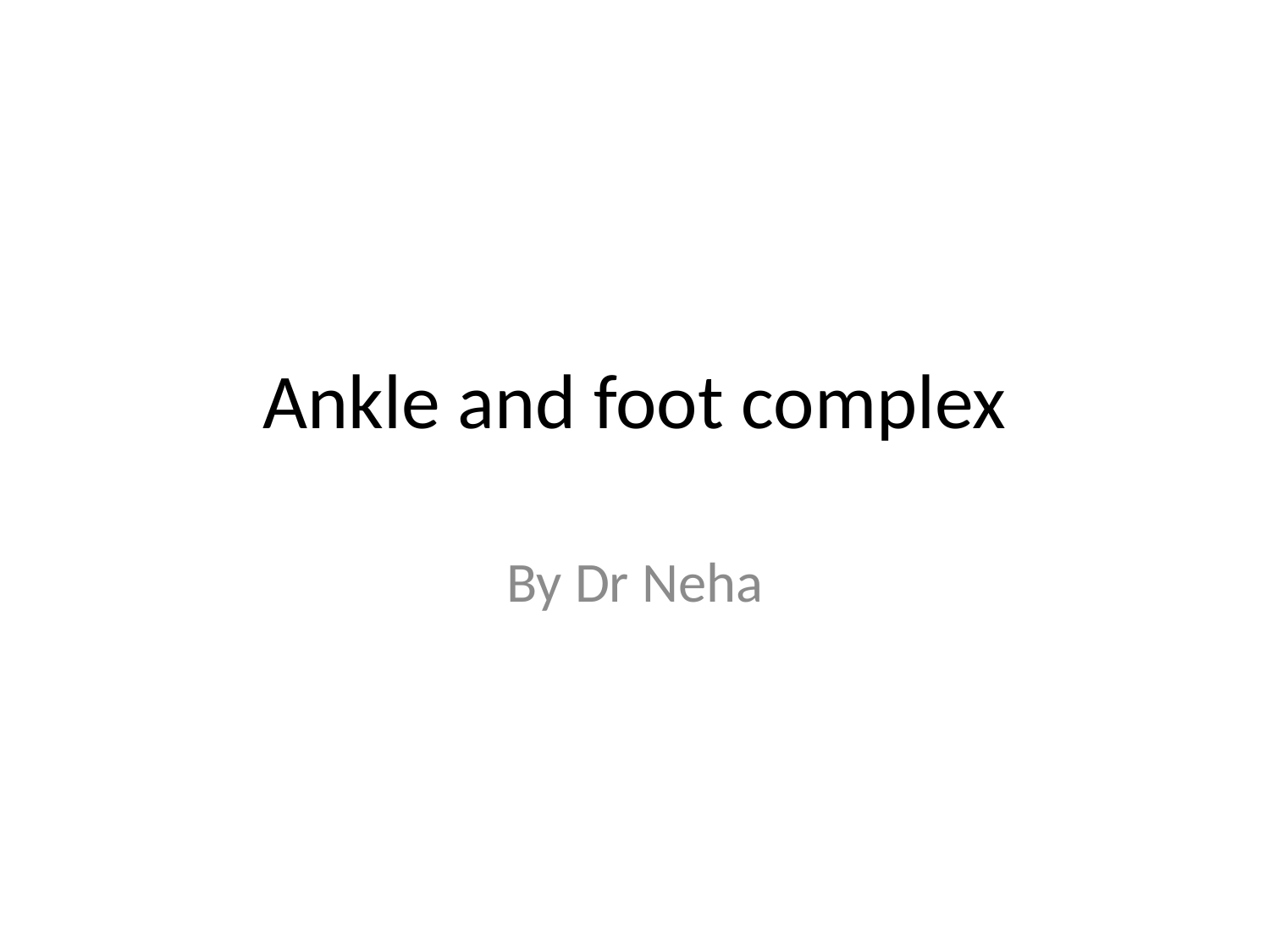

# Ankle and foot complex
By Dr Neha